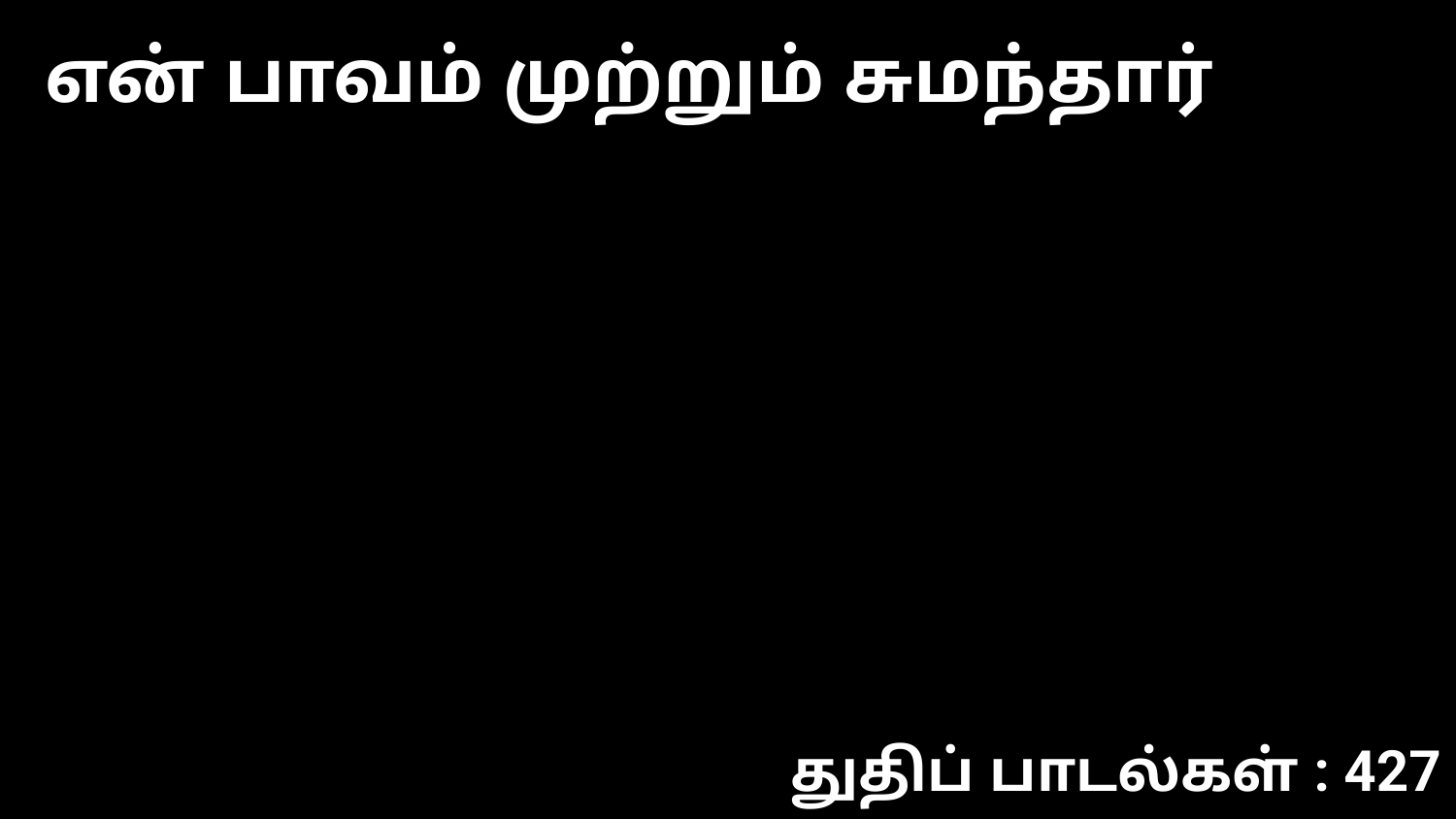

என் பாவம் முற்றும் சுமந்தார்
துதிப் பாடல்கள் : 427